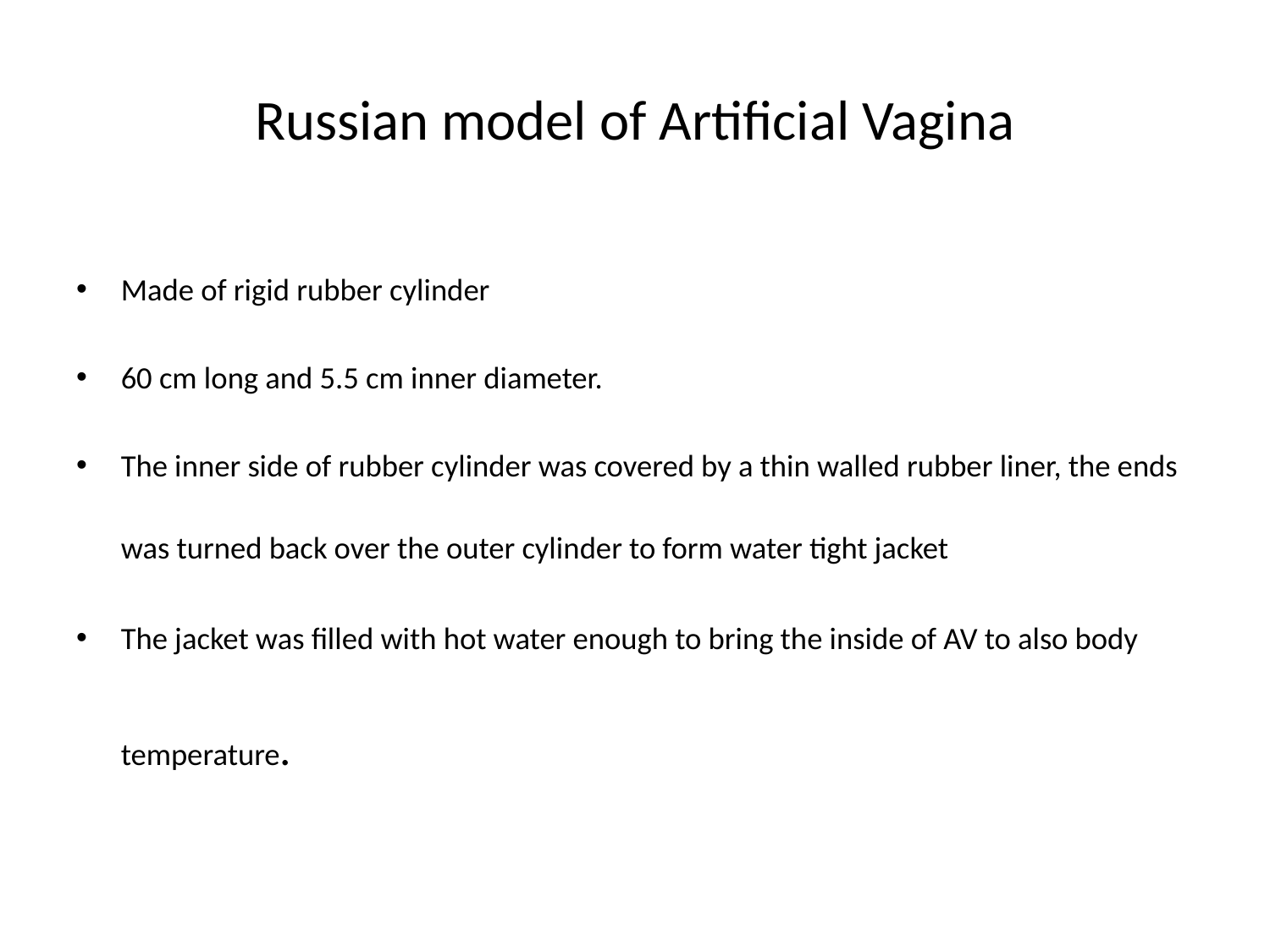

# Russian model of Artificial Vagina

Made of rigid rubber cylinder
60 cm long and 5.5 cm inner diameter.
The inner side of rubber cylinder was covered by a thin walled rubber liner, the ends was turned back over the outer cylinder to form water tight jacket
The jacket was filled with hot water enough to bring the inside of AV to also body temperature.